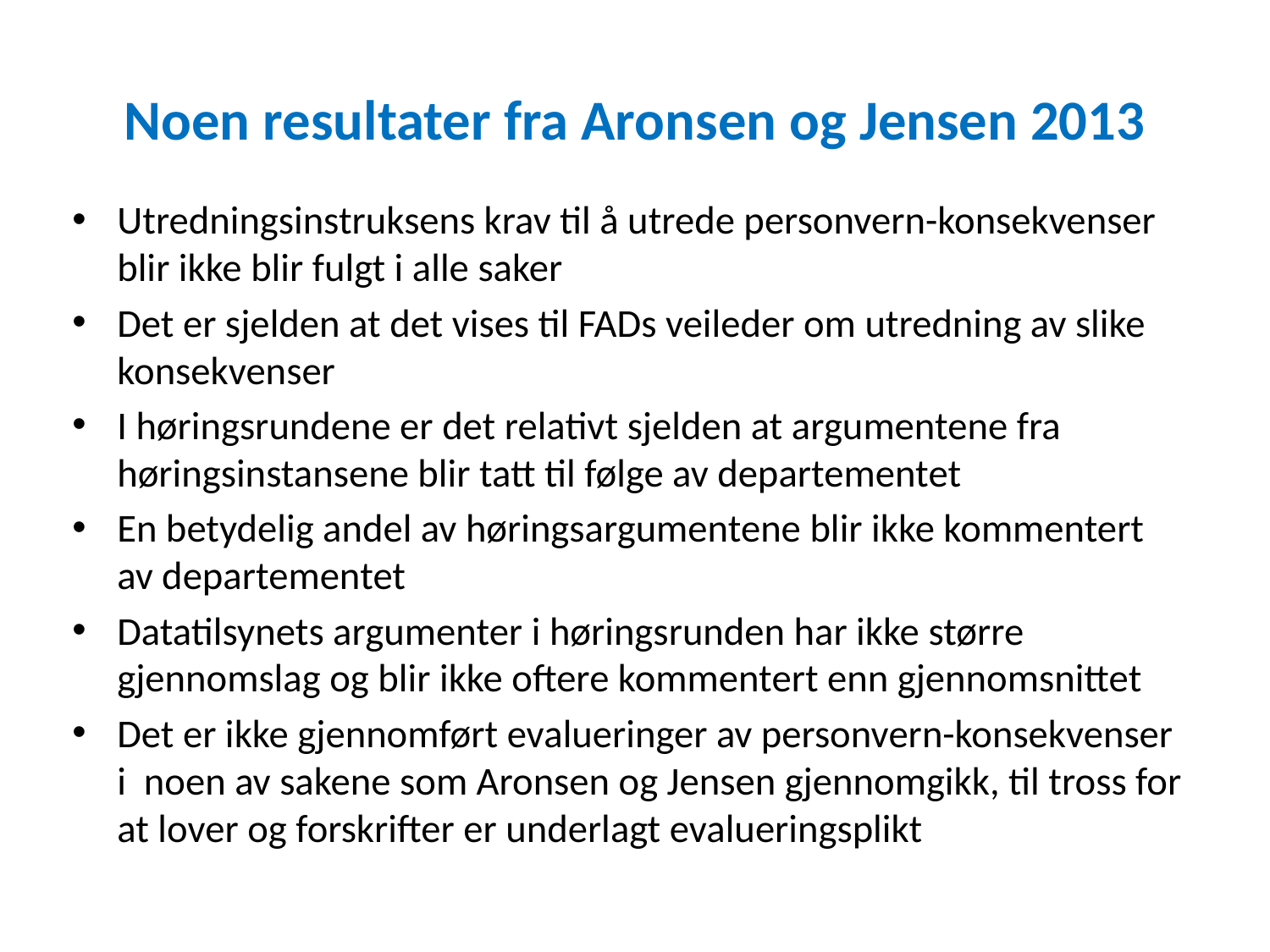

# Noen resultater fra Aronsen og Jensen 2013
Utredningsinstruksens krav til å utrede personvern-konsekvenser blir ikke blir fulgt i alle saker
Det er sjelden at det vises til FADs veileder om utredning av slike konsekvenser
I høringsrundene er det relativt sjelden at argumentene fra høringsinstansene blir tatt til følge av departementet
En betydelig andel av høringsargumentene blir ikke kommentert av departementet
Datatilsynets argumenter i høringsrunden har ikke større gjennomslag og blir ikke oftere kommentert enn gjennomsnittet
Det er ikke gjennomført evalueringer av personvern-konsekvenser i  noen av sakene som Aronsen og Jensen gjennomgikk, til tross for at lover og forskrifter er underlagt evalueringsplikt